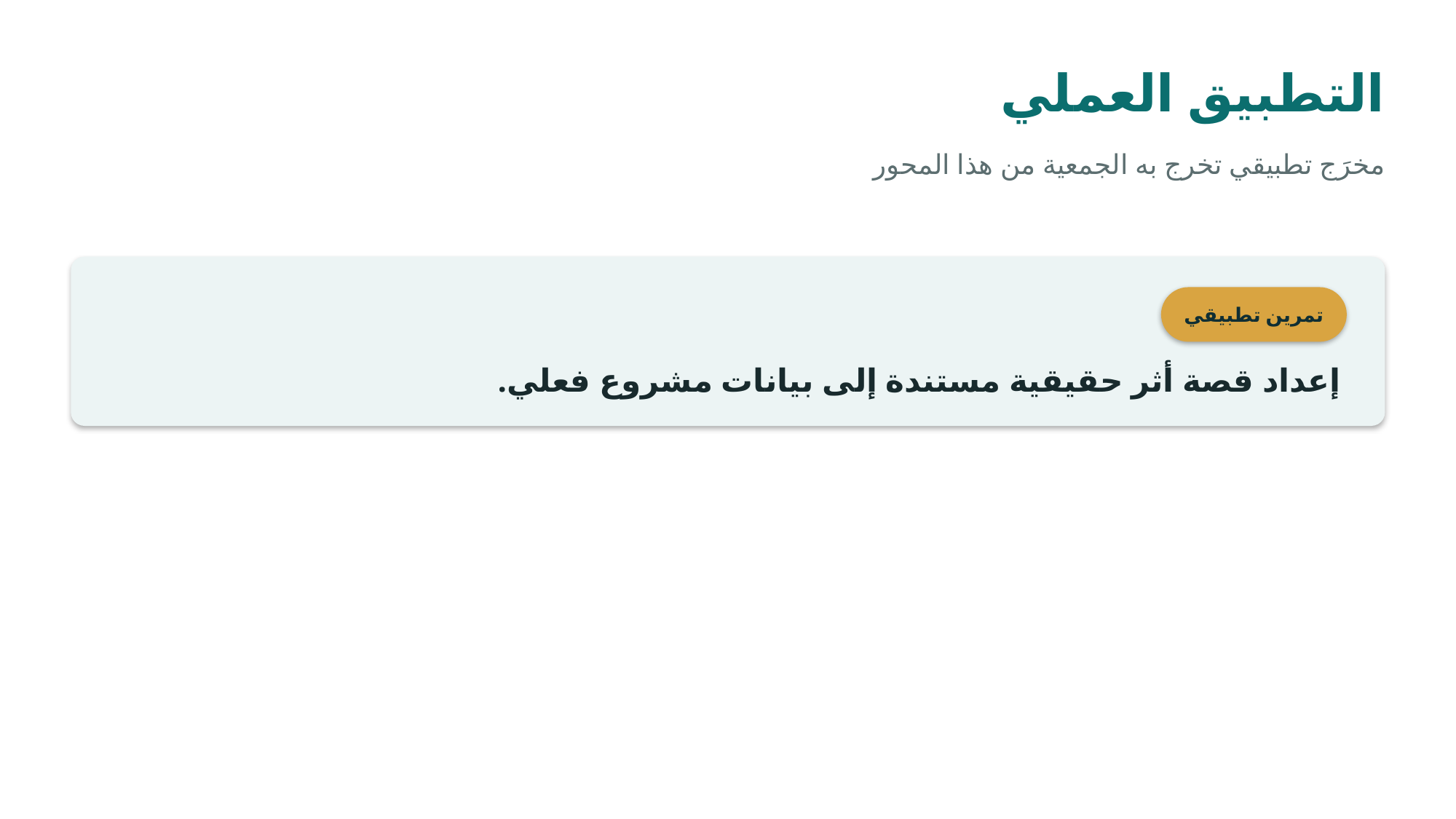

التطبيق العملي
مخرَج تطبيقي تخرج به الجمعية من هذا المحور

تمرين تطبيقي
إعداد قصة أثر حقيقية مستندة إلى بيانات مشروع فعلي.